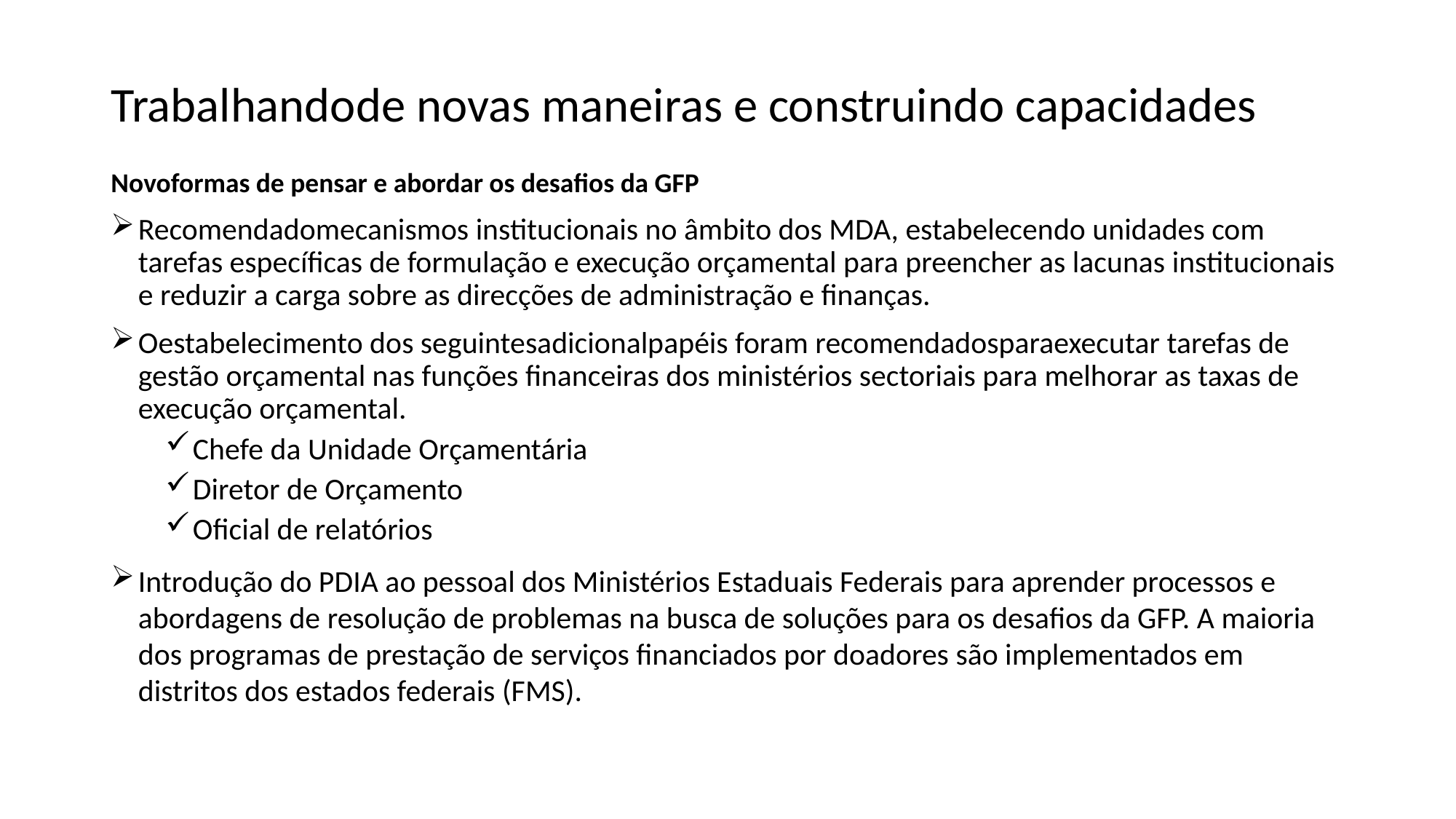

# Trabalhandode novas maneiras e construindo capacidades
Novoformas de pensar e abordar os desafios da GFP
Recomendadomecanismos institucionais no âmbito dos MDA, estabelecendo unidades com tarefas específicas de formulação e execução orçamental para preencher as lacunas institucionais e reduzir a carga sobre as direcções de administração e finanças.
Oestabelecimento dos seguintesadicionalpapéis foram recomendadosparaexecutar tarefas de gestão orçamental nas funções financeiras dos ministérios sectoriais para melhorar as taxas de execução orçamental.
Chefe da Unidade Orçamentária
Diretor de Orçamento
Oficial de relatórios
Introdução do PDIA ao pessoal dos Ministérios Estaduais Federais para aprender processos e abordagens de resolução de problemas na busca de soluções para os desafios da GFP. A maioria dos programas de prestação de serviços financiados por doadores são implementados em distritos dos estados federais (FMS).